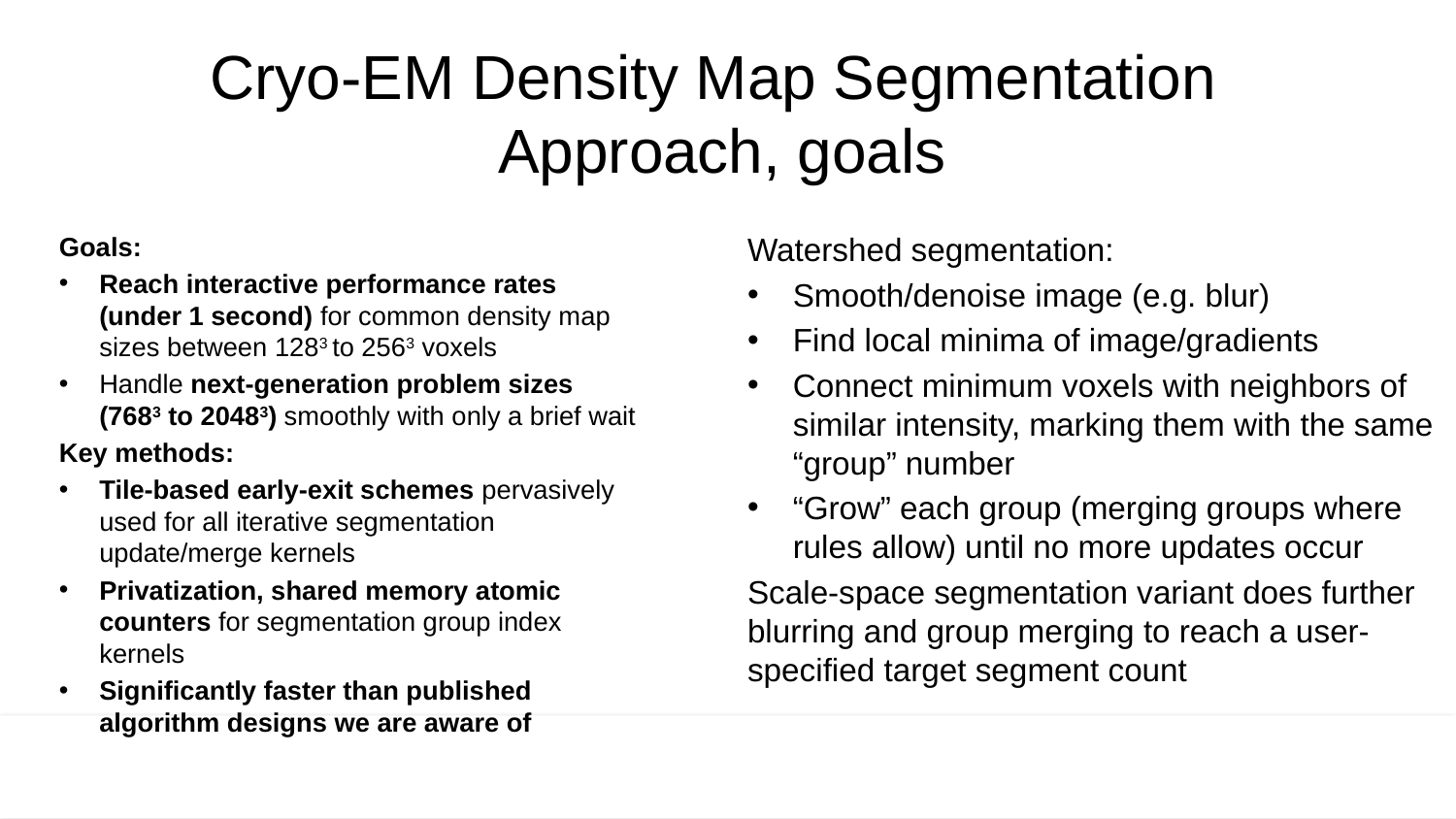

# Cryo-EM Density Map Segmentation Approach, goals
Watershed segmentation:
Smooth/denoise image (e.g. blur)
Find local minima of image/gradients
Connect minimum voxels with neighbors of similar intensity, marking them with the same “group” number
“Grow” each group (merging groups where rules allow) until no more updates occur
Scale-space segmentation variant does further blurring and group merging to reach a user-specified target segment count
Goals:
Reach interactive performance rates (under 1 second) for common density map sizes between 1283 to 2563 voxels
Handle next-generation problem sizes (7683 to 20483) smoothly with only a brief wait
Key methods:
Tile-based early-exit schemes pervasively used for all iterative segmentation update/merge kernels
Privatization, shared memory atomic counters for segmentation group index kernels
Significantly faster than published algorithm designs we are aware of